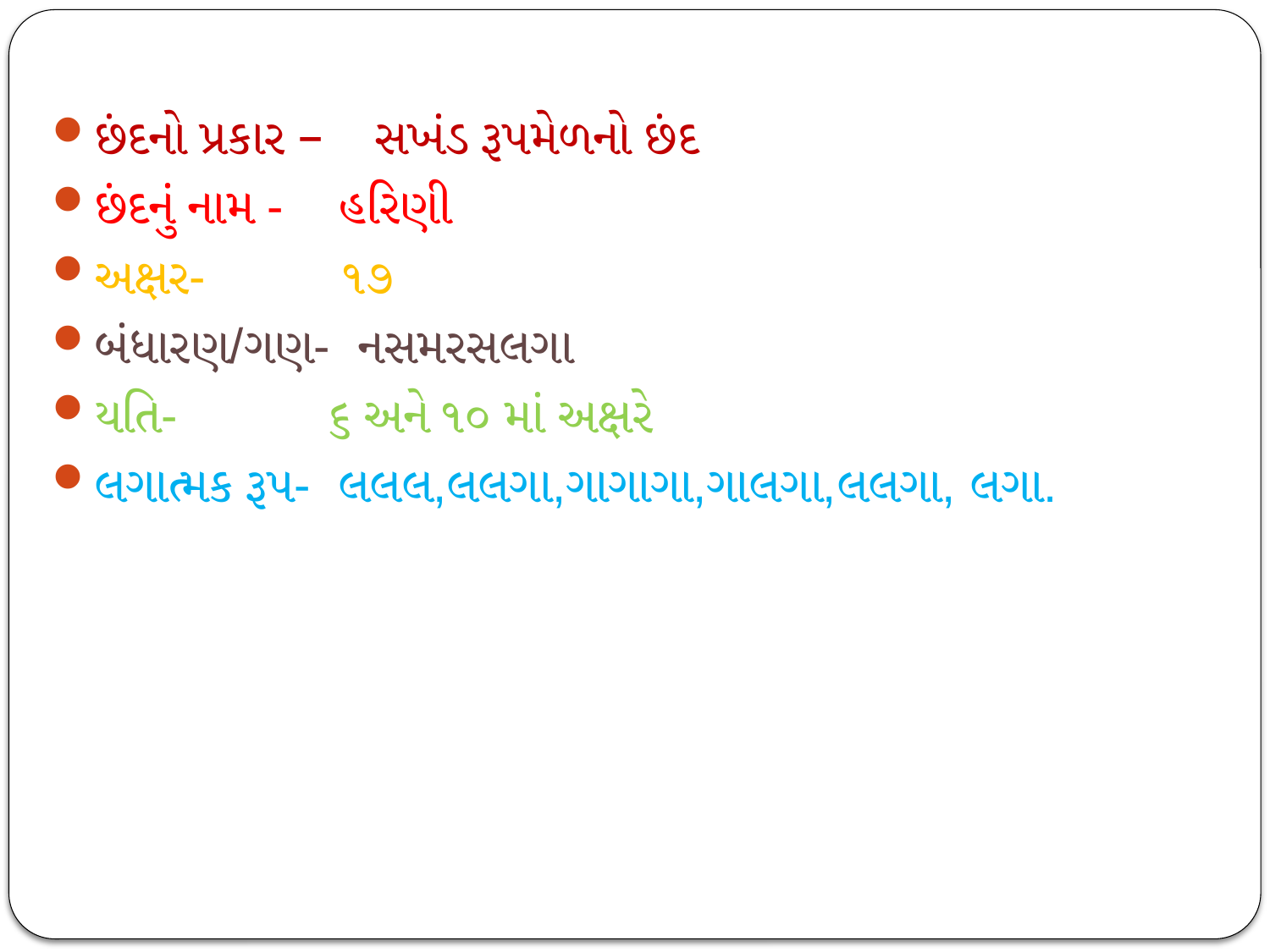

છંદનો પ્રકાર –    સખંડ રૂપમેળનો છંદ
છંદનું નામ -    હરિણી
અક્ષર-          ૧૭
બંધારણ/ગણ-  નસમરસલગા
યતિ-           ૬ અને ૧૦ માં અક્ષરે
લગાત્મક રૂપ-  લલલ,લલગા,ગાગાગા,ગાલગા,લલગા, લગા.